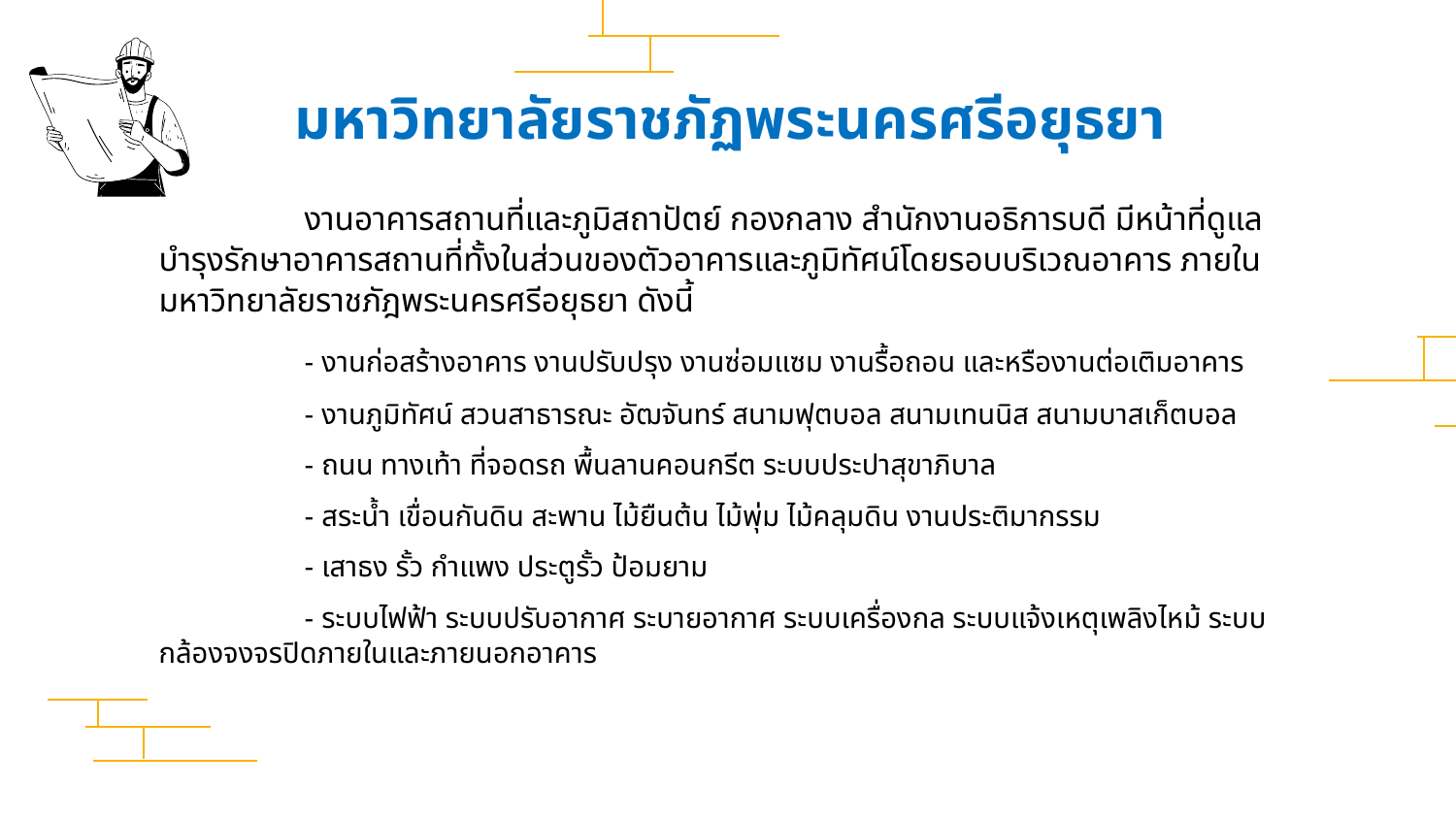

มหาวิทยาลัยราชภัฏพระนครศรีอยุธยา
	งานอาคารสถานที่และภูมิสถาปัตย์ กองกลาง สำนักงานอธิการบดี มีหน้าที่ดูแล บำรุงรักษาอาคารสถานที่ทั้งในส่วนของตัวอาคารและภูมิทัศน์โดยรอบบริเวณอาคาร ภายในมหาวิทยาลัยราชภัฎพระนครศรีอยุธยา ดังนี้
	- งานก่อสร้างอาคาร งานปรับปรุง งานซ่อมแซม งานรื้อถอน และหรืองานต่อเติมอาคาร
	- งานภูมิทัศน์ สวนสาธารณะ อัฒจันทร์ สนามฟุตบอล สนามเทนนิส สนามบาสเก็ตบอล
	- ถนน ทางเท้า ที่จอดรถ พื้นลานคอนกรีต ระบบประปาสุขาภิบาล
	- สระน้ำ เขื่อนกันดิน สะพาน ไม้ยืนต้น ไม้พุ่ม ไม้คลุมดิน งานประติมากรรม
	- เสาธง รั้ว กำแพง ประตูรั้ว ป้อมยาม
	- ระบบไฟฟ้า ระบบปรับอากาศ ระบายอากาศ ระบบเครื่องกล ระบบแจ้งเหตุเพลิงไหม้ ระบบกล้องจงจรปิดภายในและภายนอกอาคาร